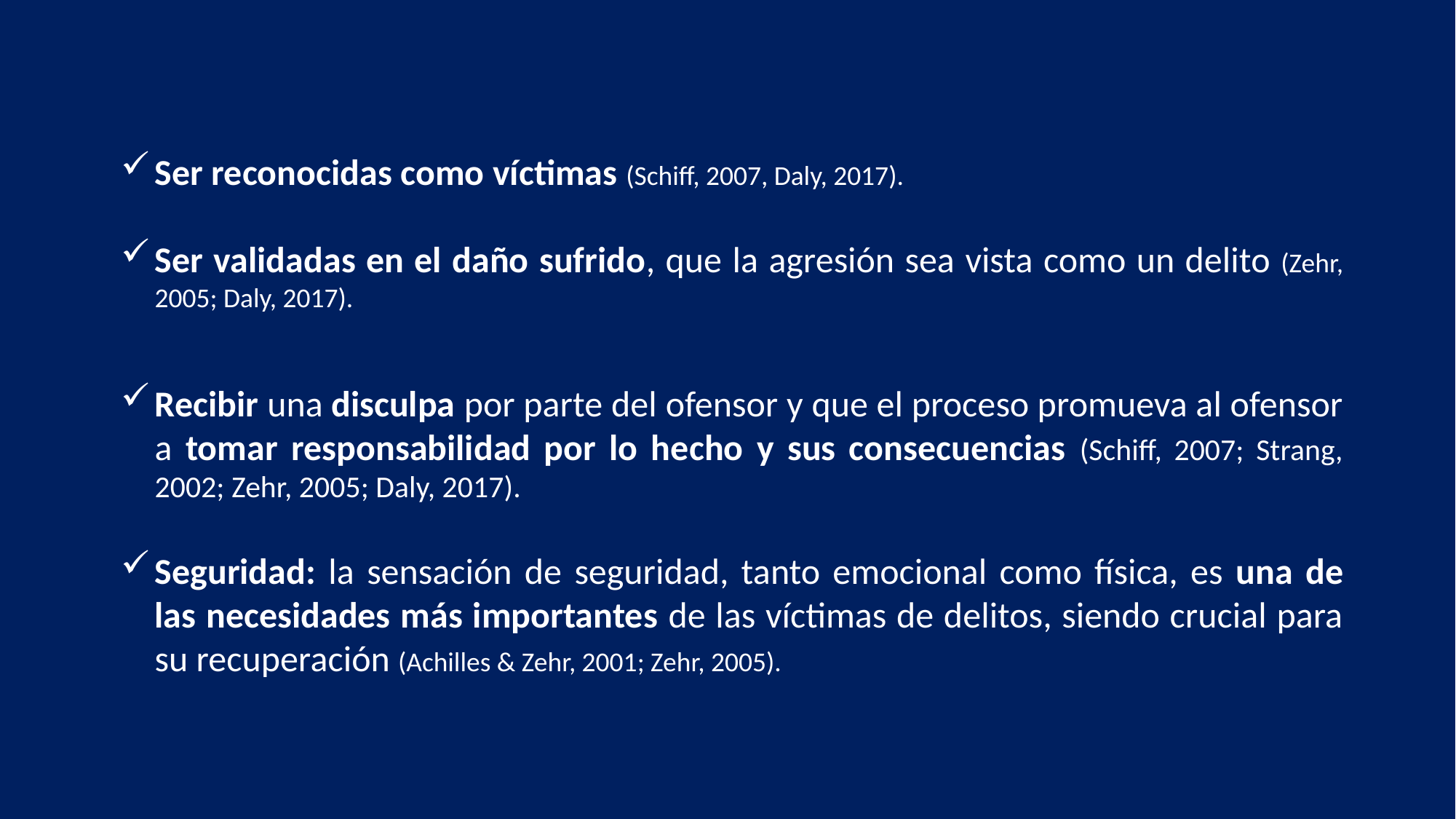

Ser reconocidas como víctimas (Schiff, 2007, Daly, 2017).

Ser validadas en el daño sufrido, que la agresión sea vista como un delito (Zehr, 2005; Daly, 2017).

Recibir una disculpa por parte del ofensor y que el proceso promueva al ofensor a tomar responsabilidad por lo hecho y sus consecuencias (Schiff, 2007; Strang, 2002; Zehr, 2005; Daly, 2017).

Seguridad: la sensación de seguridad, tanto emocional como física, es una de las necesidades más importantes de las víctimas de delitos, siendo crucial para su recuperación (Achilles & Zehr, 2001; Zehr, 2005).